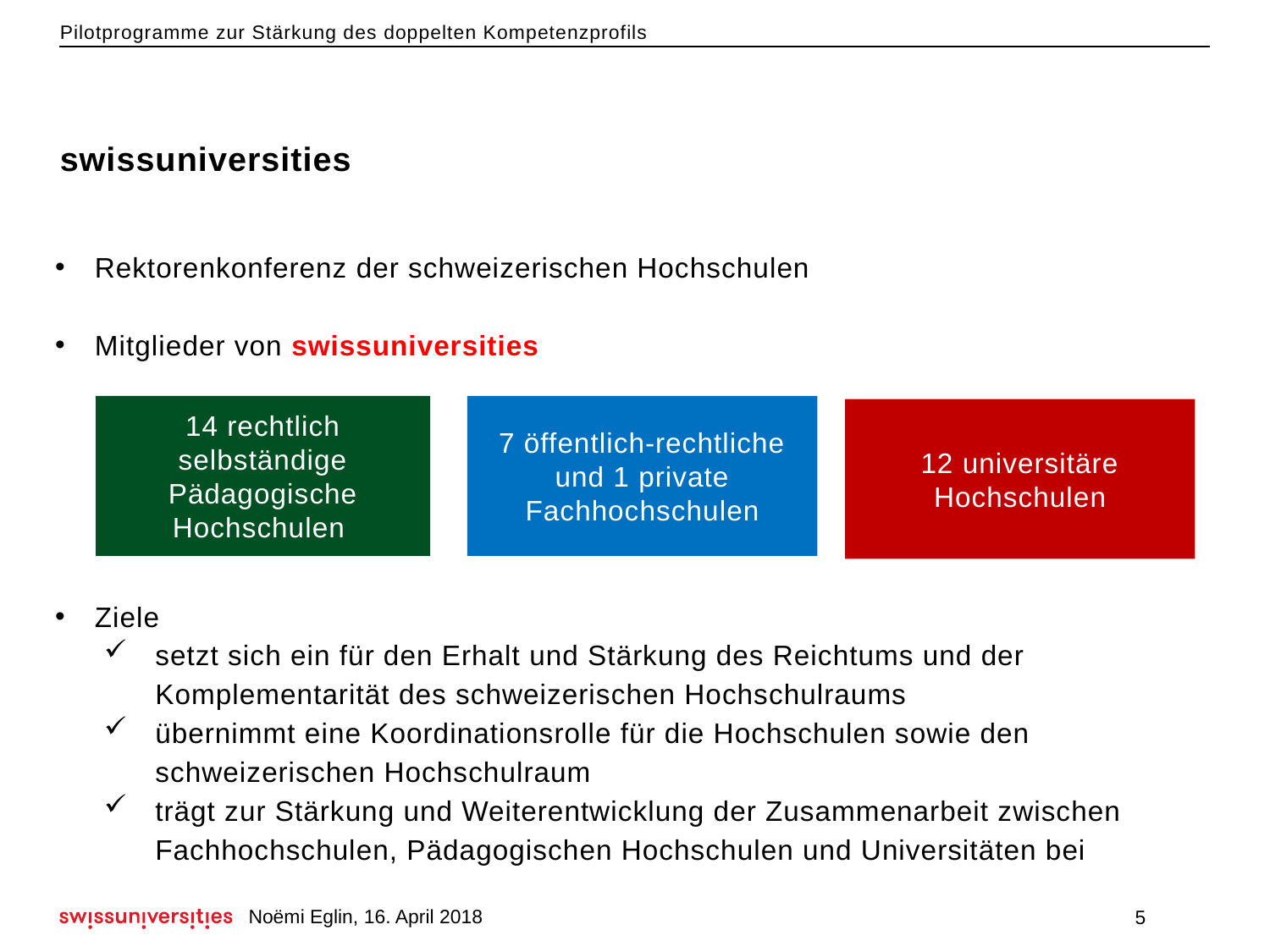

# swissuniversities

Rektorenkonferenz der schweizerischen Hochschulen

Mitglieder von swissuniversities

Ziele
setzt sich ein für den Erhalt und Stärkung des Reichtums und der Komplementarität des schweizerischen Hochschulraums
übernimmt eine Koordinationsrolle für die Hochschulen sowie den schweizerischen Hochschulraum
trägt zur Stärkung und Weiterentwicklung der Zusammenarbeit zwischen Fachhochschulen, Pädagogischen Hochschulen und Universitäten bei

14 rechtlich selbständige Pädagogische Hochschulen

7 öffentlich-rechtliche und 1 private Fachhochschulen

12 universitäre Hochschulen
Noëmi Eglin, 16. April 2018
5